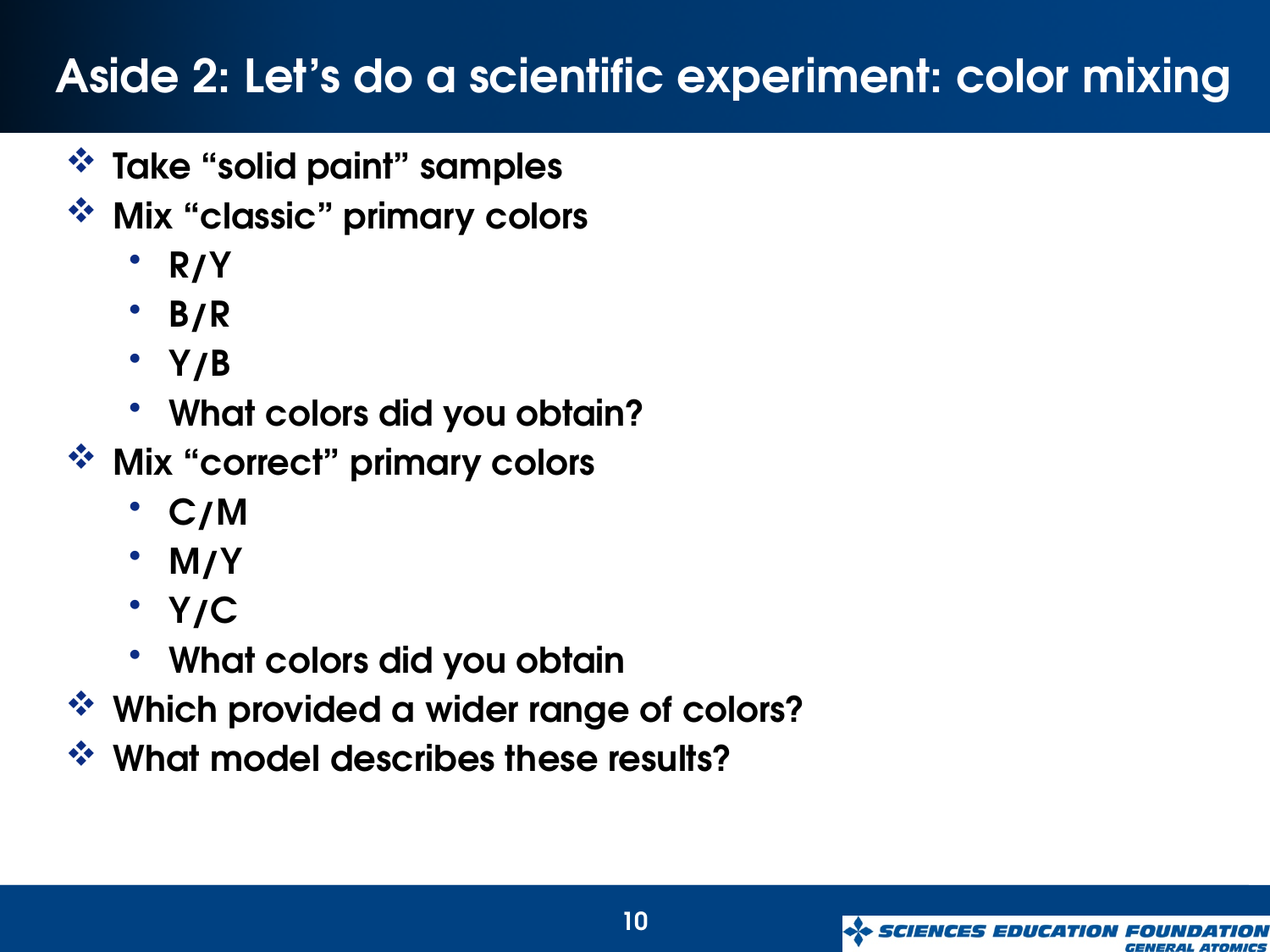

# Aside 2: Let’s do a scientific experiment: color mixing
Take “solid paint” samples
Mix “classic” primary colors
R/Y
B/R
Y/B
What colors did you obtain?
Mix “correct” primary colors
C/M
M/Y
Y/C
What colors did you obtain
Which provided a wider range of colors?
What model describes these results?
10